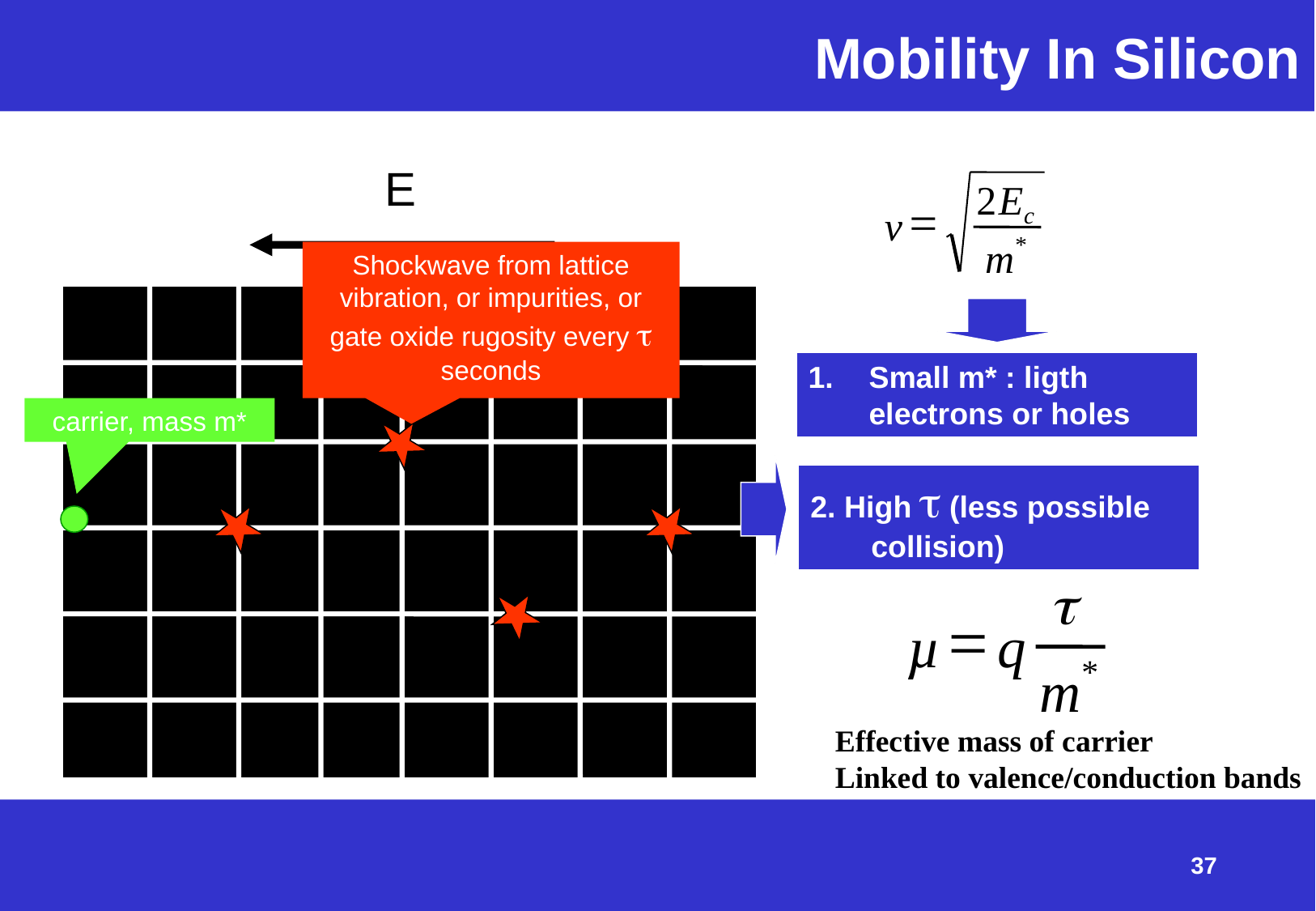

# Mobility In Silicon
E

2
E
=
c
v

*
m

Shockwave from lattice vibration, or impurities, or gate oxide rugosity every τ seconds

Small m* : ligth electrons or holes
carrier, mass m*

2. High τ (less possible collision)

τ

=
µ
q

*
m
Effective mass of carrier
Linked to valence/conduction bands